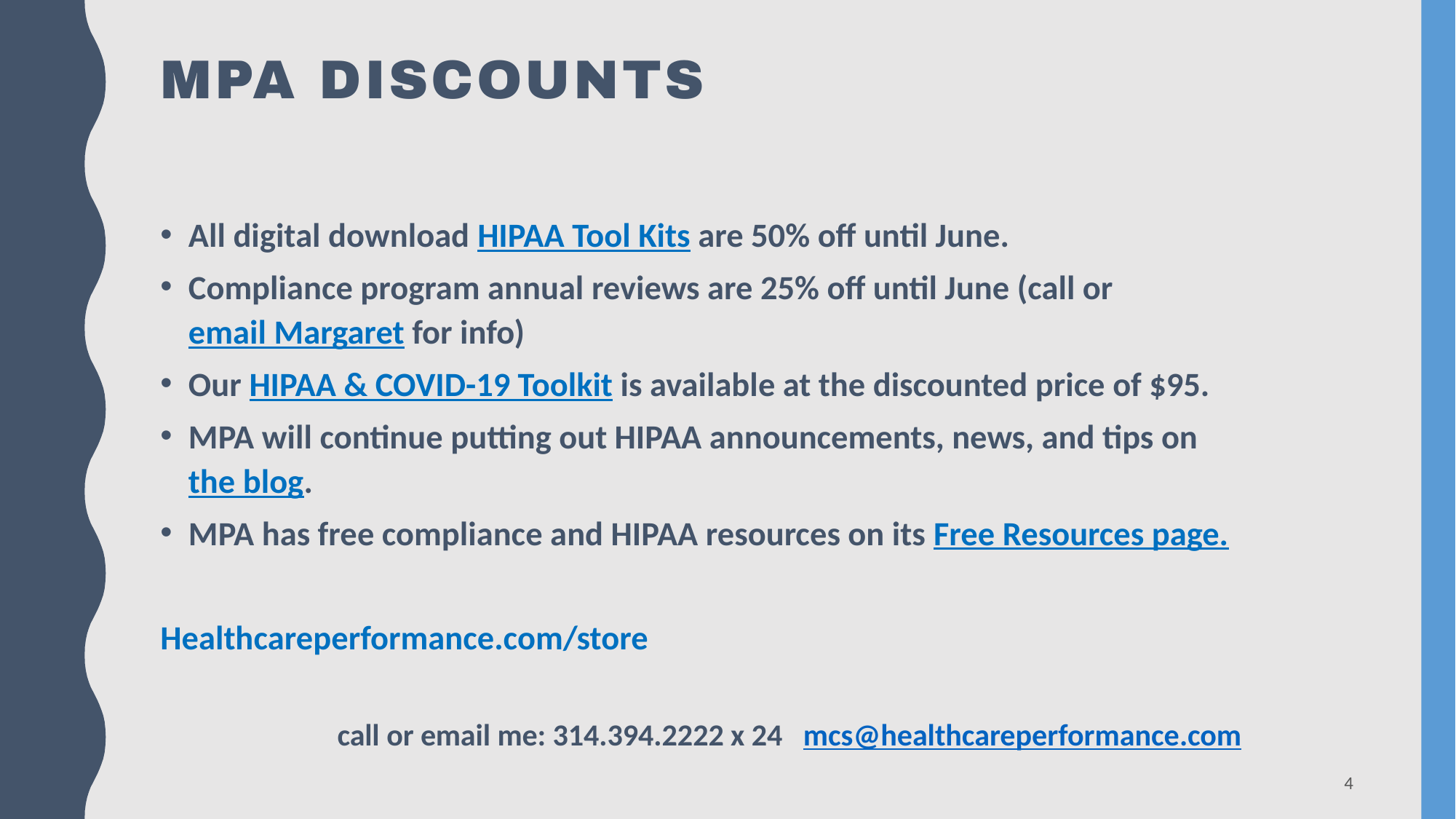

# MPA discounts

All digital download HIPAA Tool Kits are 50% off until June.
Compliance program annual reviews are 25% off until June (call or email Margaret for info)
Our HIPAA & COVID-19 Toolkit is available at the discounted price of $95.
MPA will continue putting out HIPAA announcements, news, and tips on the blog.
MPA has free compliance and HIPAA resources on its Free Resources page.

Healthcareperformance.com/store

 call or email me: 314.394.2222 x 24   mcs@healthcareperformance.com
4